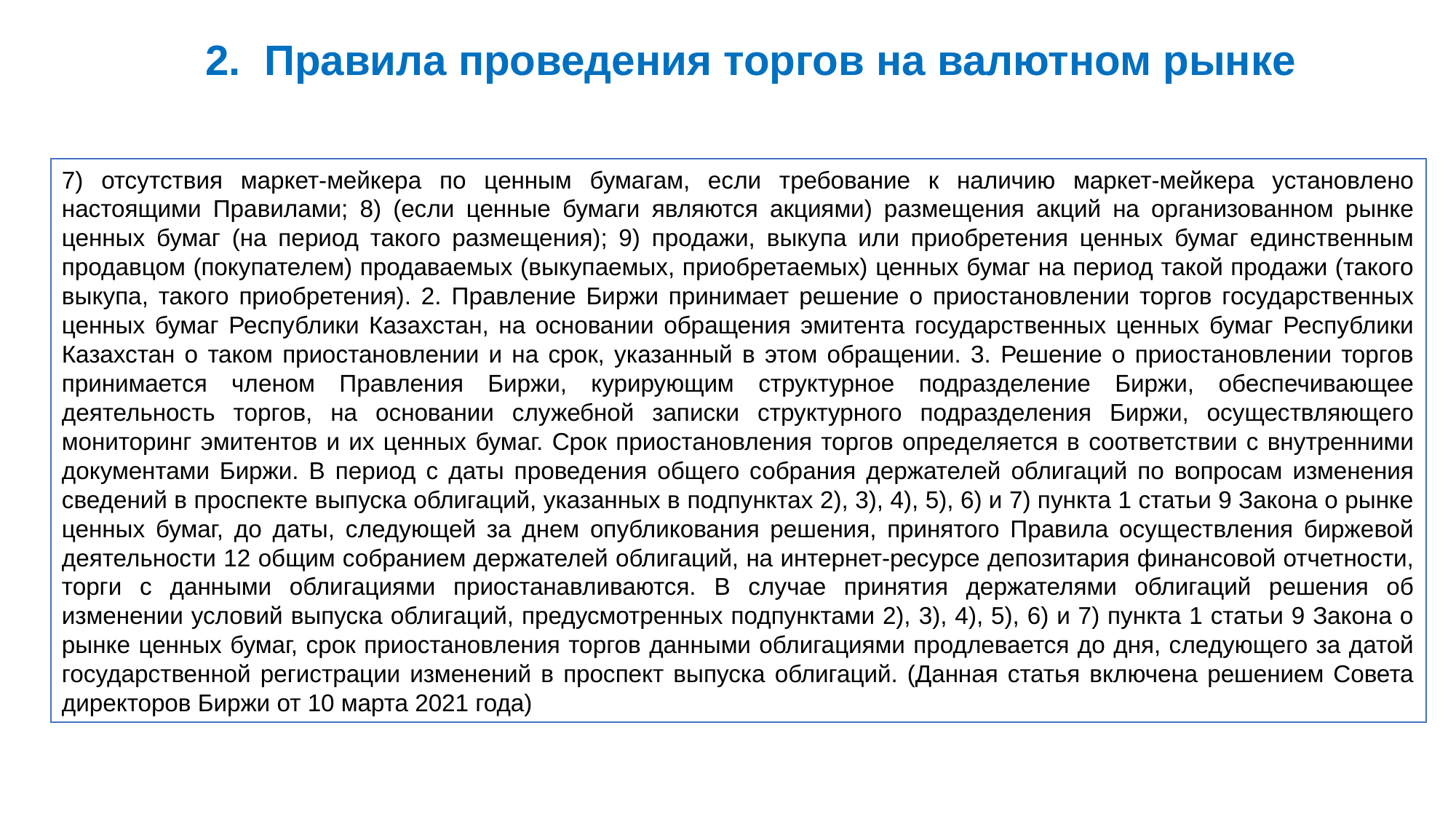

2.  Правила проведения торгов на валютном рынке
7) отсутствия маркет-мейкера по ценным бумагам, если требование к наличию маркет-мейкера установлено настоящими Правилами; 8) (если ценные бумаги являются акциями) размещения акций на организованном рынке ценных бумаг (на период такого размещения); 9) продажи, выкупа или приобретения ценных бумаг единственным продавцом (покупателем) продаваемых (выкупаемых, приобретаемых) ценных бумаг на период такой продажи (такого выкупа, такого приобретения). 2. Правление Биржи принимает решение о приостановлении торгов государственных ценных бумаг Республики Казахстан, на основании обращения эмитента государственных ценных бумаг Республики Казахстан о таком приостановлении и на срок, указанный в этом обращении. 3. Решение о приостановлении торгов принимается членом Правления Биржи, курирующим структурное подразделение Биржи, обеспечивающее деятельность торгов, на основании служебной записки структурного подразделения Биржи, осуществляющего мониторинг эмитентов и их ценных бумаг. Срок приостановления торгов определяется в соответствии с внутренними документами Биржи. В период с даты проведения общего собрания держателей облигаций по вопросам изменения сведений в проспекте выпуска облигаций, указанных в подпунктах 2), 3), 4), 5), 6) и 7) пункта 1 статьи 9 Закона о рынке ценных бумаг, до даты, следующей за днем опубликования решения, принятого Правила осуществления биржевой деятельности 12 общим собранием держателей облигаций, на интернет-ресурсе депозитария финансовой отчетности, торги с данными облигациями приостанавливаются. В случае принятия держателями облигаций решения об изменении условий выпуска облигаций, предусмотренных подпунктами 2), 3), 4), 5), 6) и 7) пункта 1 статьи 9 Закона о рынке ценных бумаг, срок приостановления торгов данными облигациями продлевается до дня, следующего за датой государственной регистрации изменений в проспект выпуска облигаций. (Данная статья включена решением Совета директоров Биржи от 10 марта 2021 года)